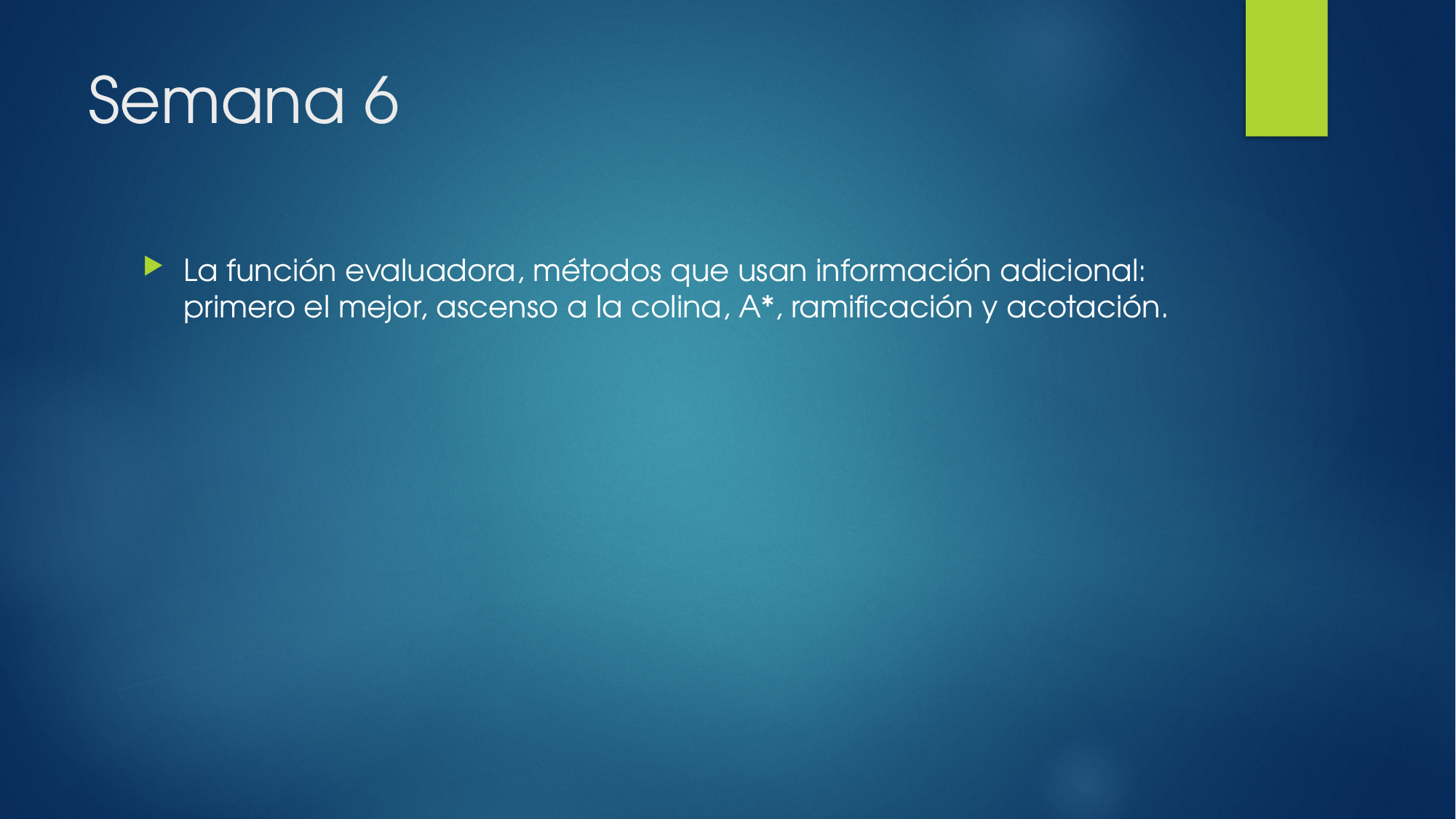

# Semana 6
La función evaluadora, métodos que usan información adicional: primero el mejor, ascenso a la colina, A*, ramificación y acotación.